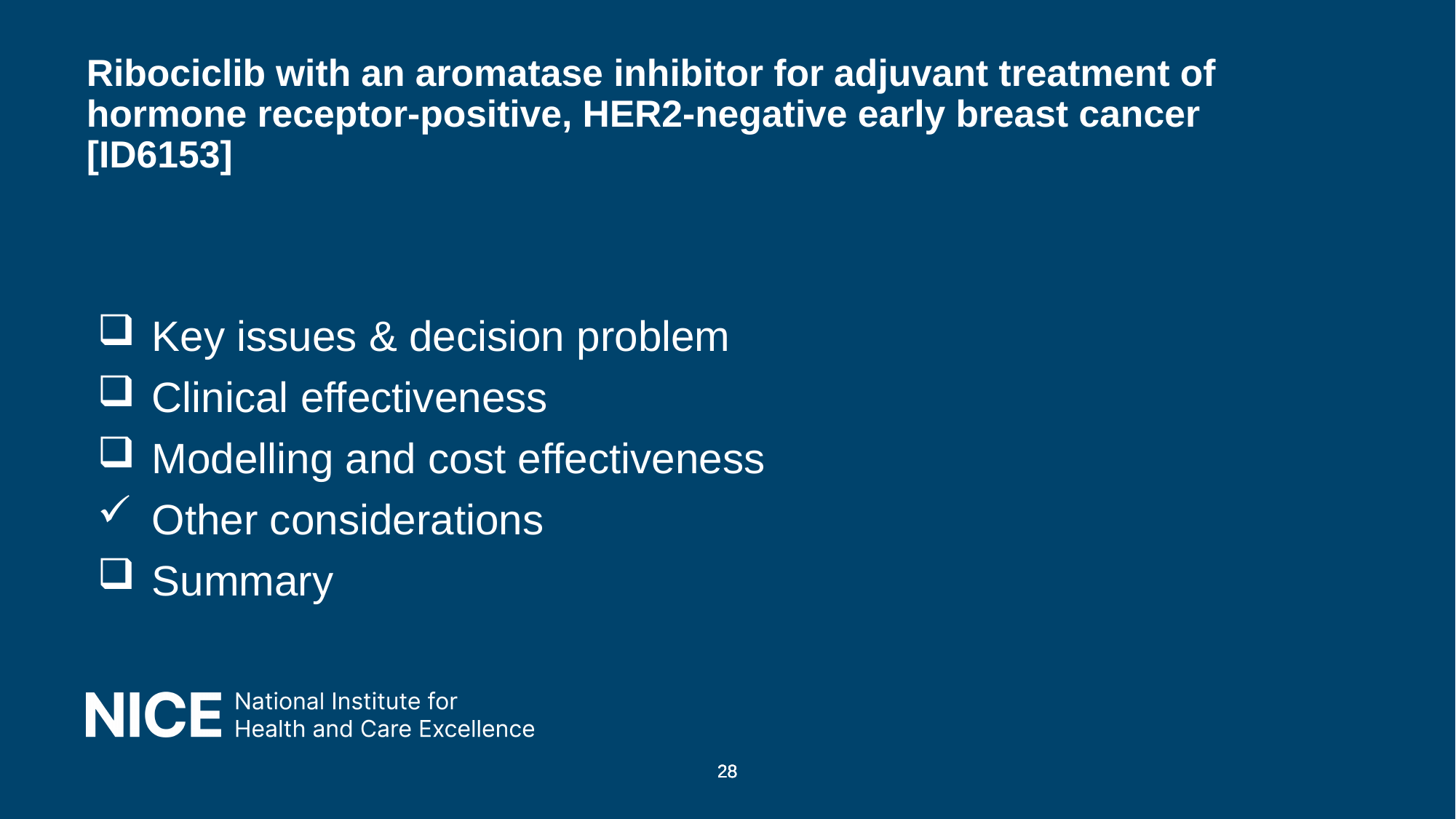

# Ribociclib with an aromatase inhibitor for adjuvant treatment of hormone receptor-positive, HER2-negative early breast cancer [ID6153]
Key issues & decision problem
Clinical effectiveness
Modelling and cost effectiveness
Other considerations
Summary